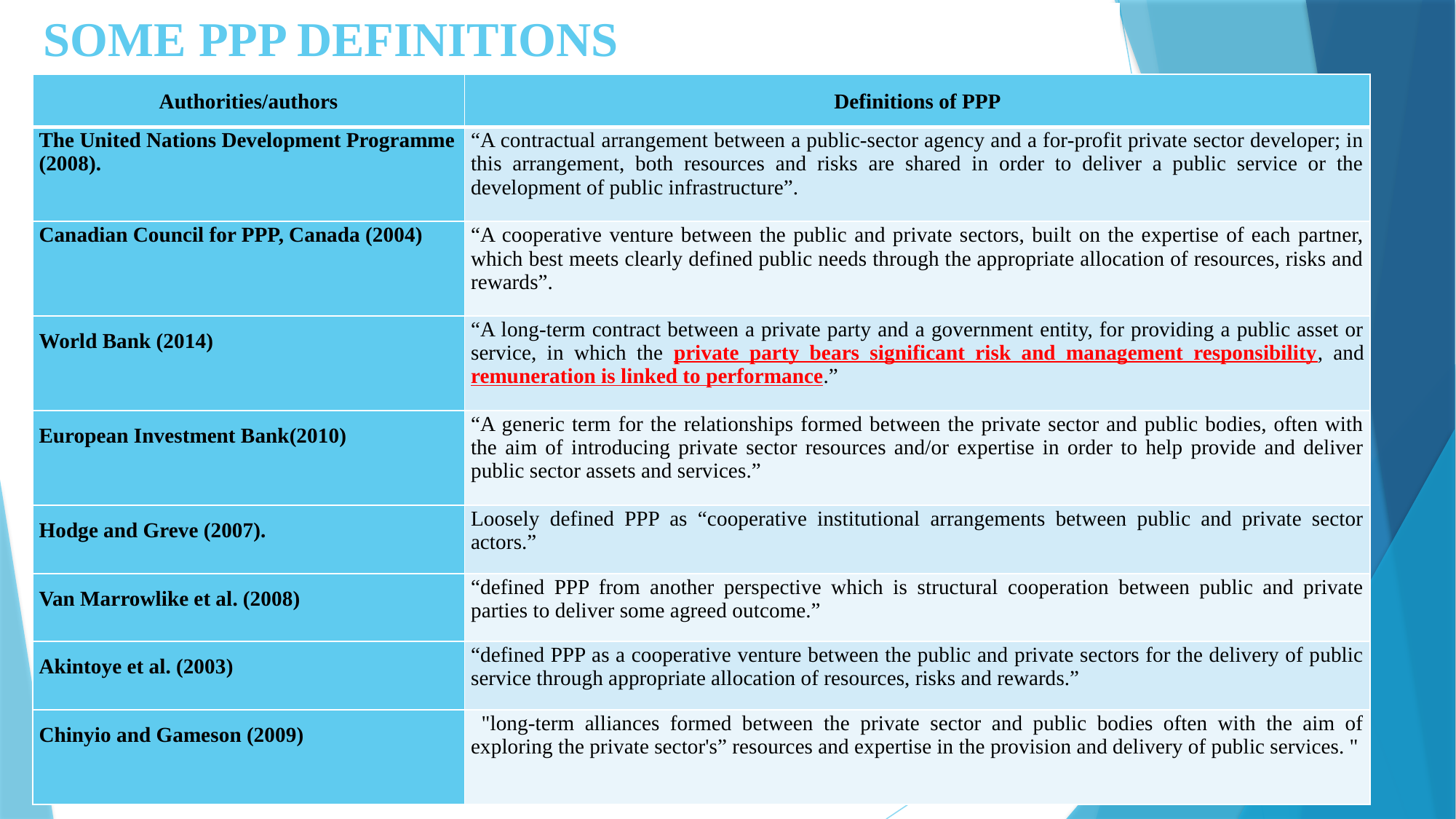

# SOME PPP DEFINITIONS
| Authorities/authors | Definitions of PPP |
| --- | --- |
| The United Nations Development Programme (2008). | “A contractual arrangement between a public-sector agency and a for-profit private sector developer; in this arrangement, both resources and risks are shared in order to deliver a public service or the development of public infrastructure”. |
| Canadian Council for PPP, Canada (2004) | “A cooperative venture between the public and private sectors, built on the expertise of each partner, which best meets clearly defined public needs through the appropriate allocation of resources, risks and rewards”. |
| World Bank (2014) | “A long-term contract between a private party and a government entity, for providing a public asset or service, in which the private party bears significant risk and management responsibility, and remuneration is linked to performance.” |
| European Investment Bank(2010) | “A generic term for the relationships formed between the private sector and public bodies, often with the aim of introducing private sector resources and/or expertise in order to help provide and deliver public sector assets and services.” |
| Hodge and Greve (2007). | Loosely defined PPP as “cooperative institutional arrangements between public and private sector actors.” |
| Van Marrowlike et al. (2008) | “defined PPP from another perspective which is structural cooperation between public and private parties to deliver some agreed outcome.” |
| Akintoye et al. (2003) | “defined PPP as a cooperative venture between the public and private sectors for the delivery of public service through appropriate allocation of resources, risks and rewards.” |
| Chinyio and Gameson (2009) | "long-term alliances formed between the private sector and public bodies often with the aim of exploring the private sector's” resources and expertise in the provision and delivery of public services. " |
12